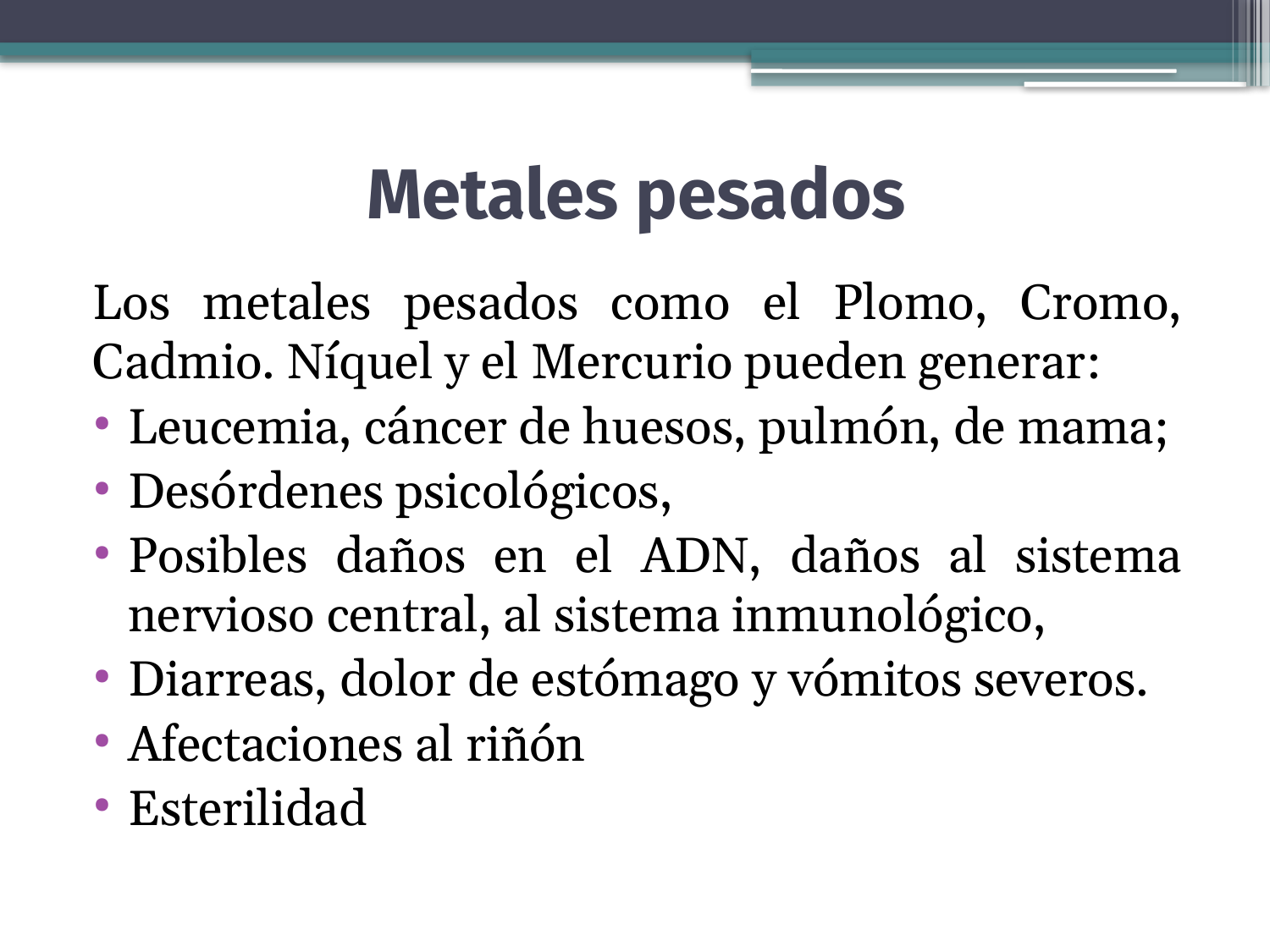

# Metales pesados
Los metales pesados como el Plomo, Cromo, Cadmio. Níquel y el Mercurio pueden generar:
Leucemia, cáncer de huesos, pulmón, de mama;
Desórdenes psicológicos,
Posibles daños en el ADN, daños al sistema nervioso central, al sistema inmunológico,
Diarreas, dolor de estómago y vómitos severos.
Afectaciones al riñón
Esterilidad